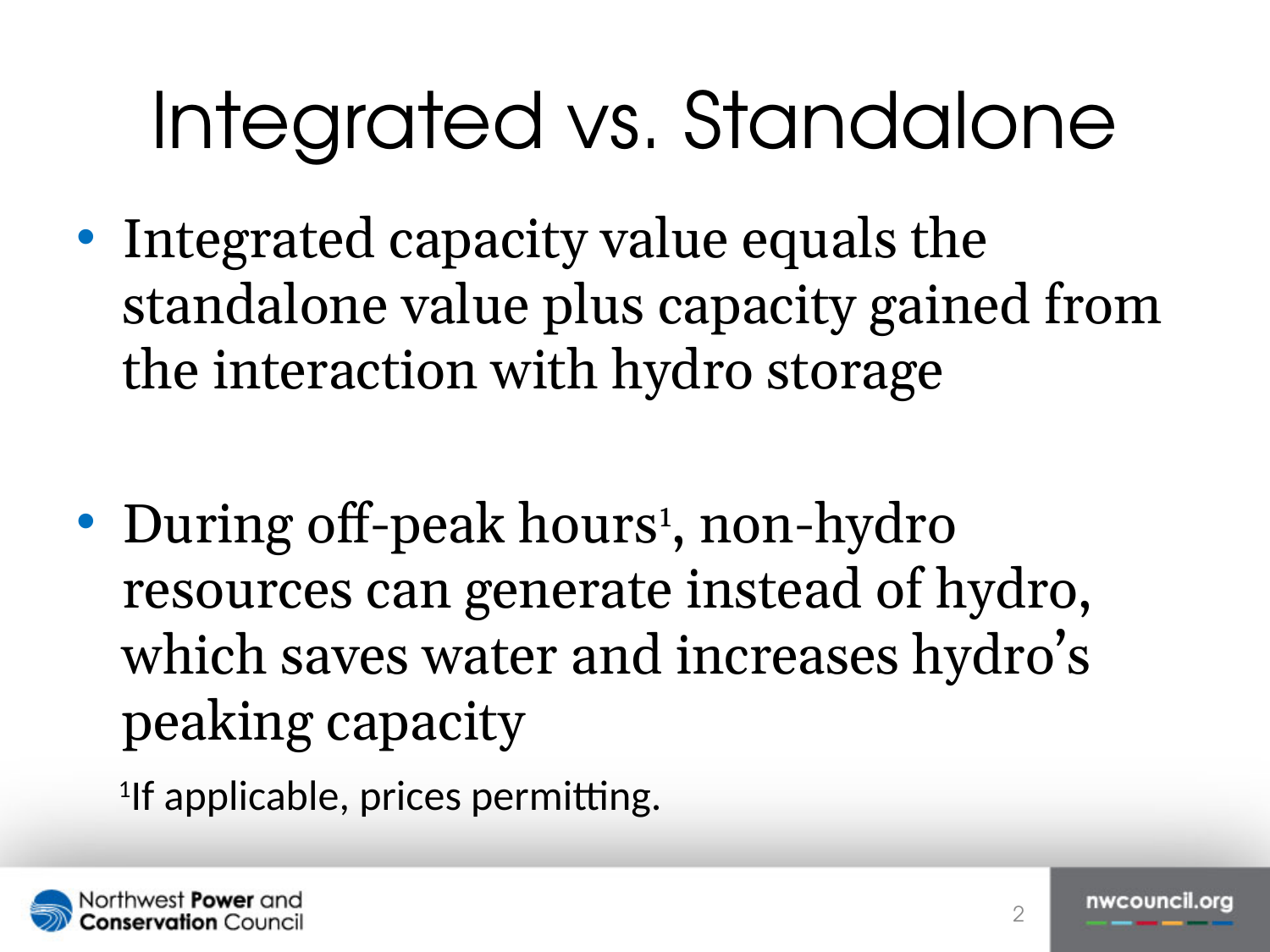

# Integrated vs. Standalone
Integrated capacity value equals the standalone value plus capacity gained from the interaction with hydro storage

During off-peak hours1, non-hydro resources can generate instead of hydro, which saves water and increases hydro’s peaking capacity
1If applicable, prices permitting.
2